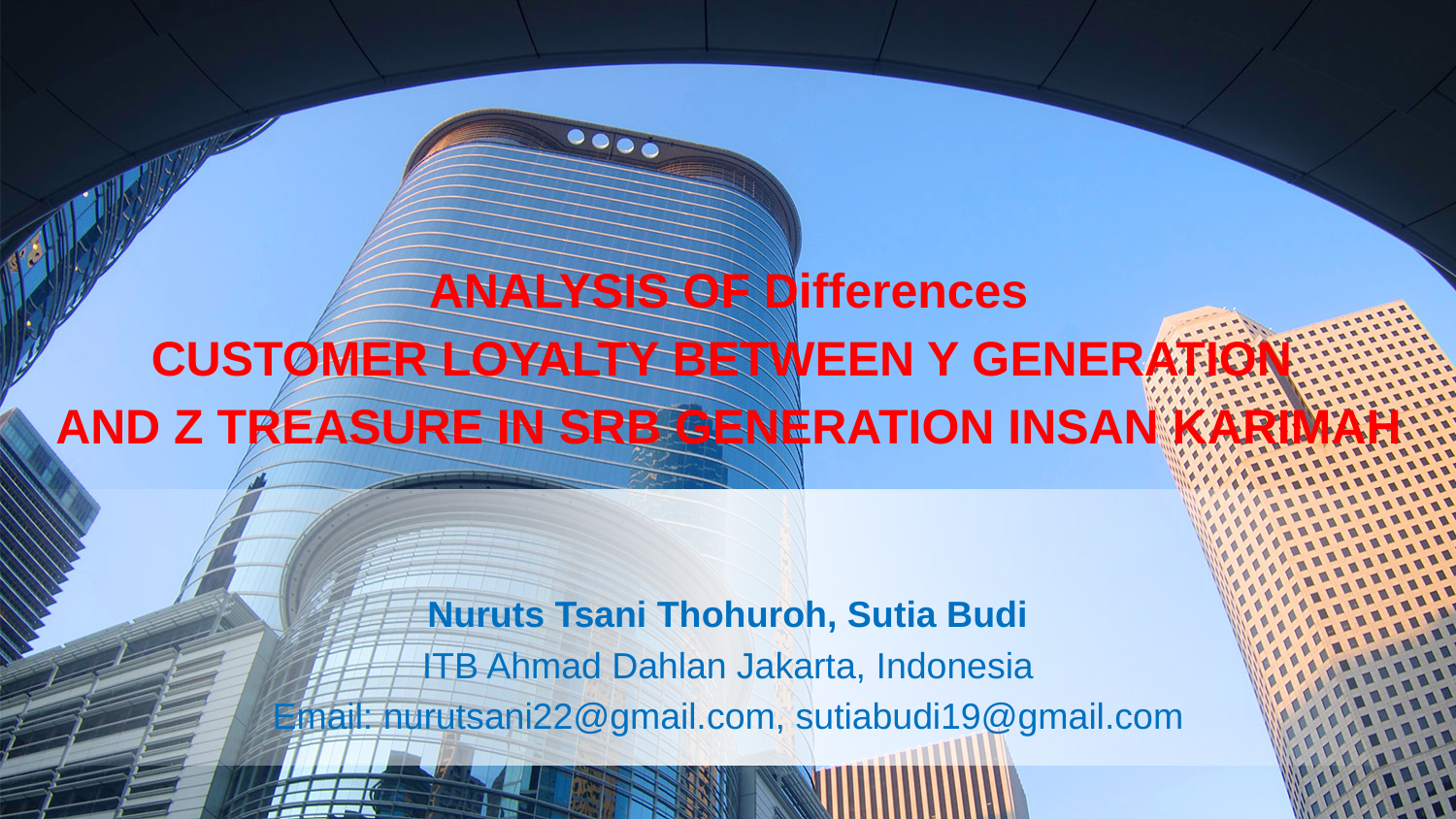

ANALYSIS OF Differences
CUSTOMER LOYALTY BETWEEN Y GENERATION
AND Z TREASURE IN SRB GENERATION INSAN KARIMAH

Nuruts Tsani Thohuroh, Sutia Budi
ITB Ahmad Dahlan Jakarta, Indonesia
Email: nurutsani22@gmail.com, sutiabudi19@gmail.com